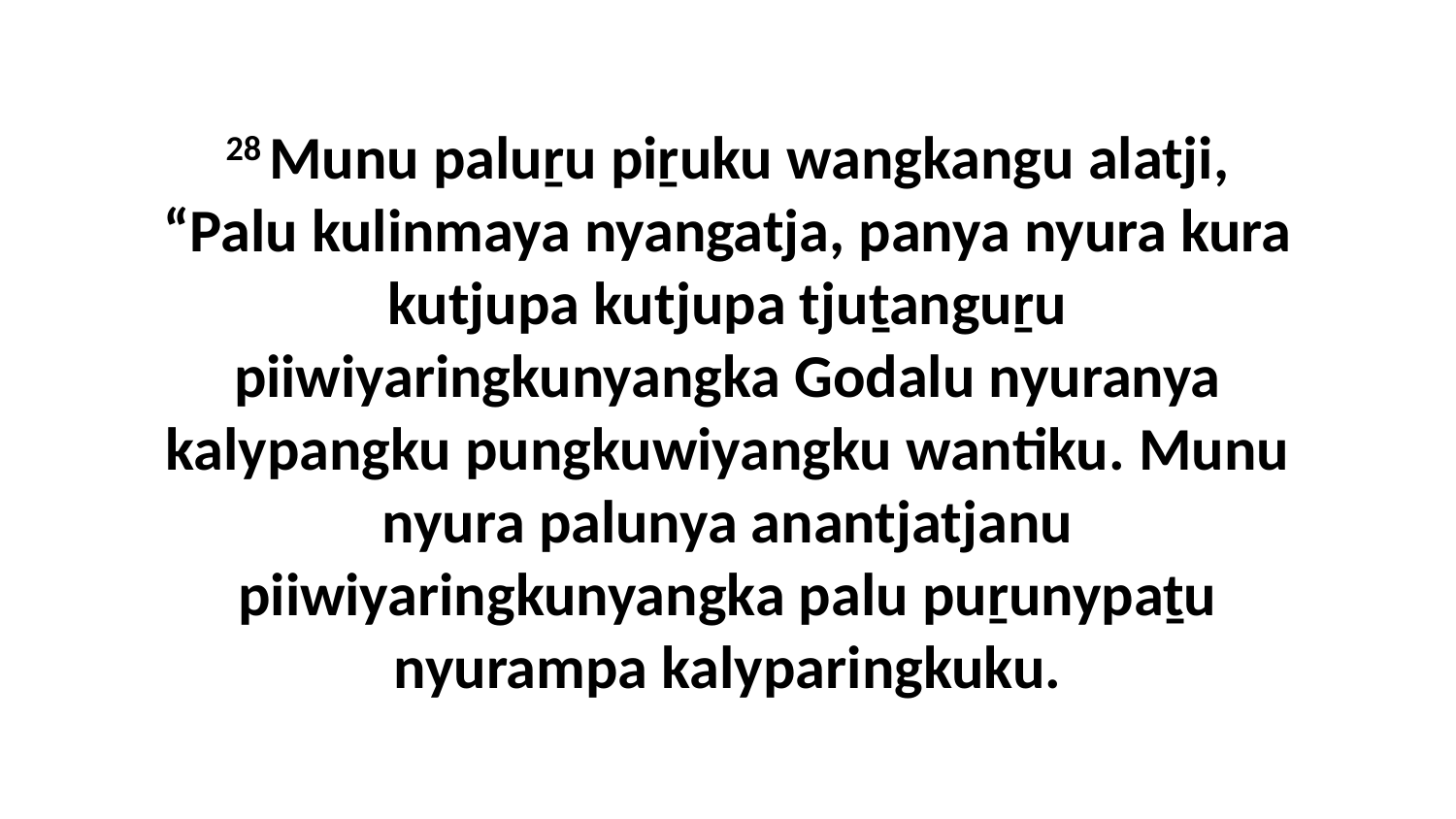

28 Munu paluṟu piṟuku wangkangu alatji, “Palu kulinmaya nyangatja, panya nyura kura kutjupa kutjupa tjuṯanguṟu piiwiyaringkunyangka Godalu nyuranya kalypangku pungkuwiyangku wantiku. Munu nyura palunya anantjatjanu piiwiyaringkunyangka palu puṟunypaṯu nyurampa kalyparingkuku.